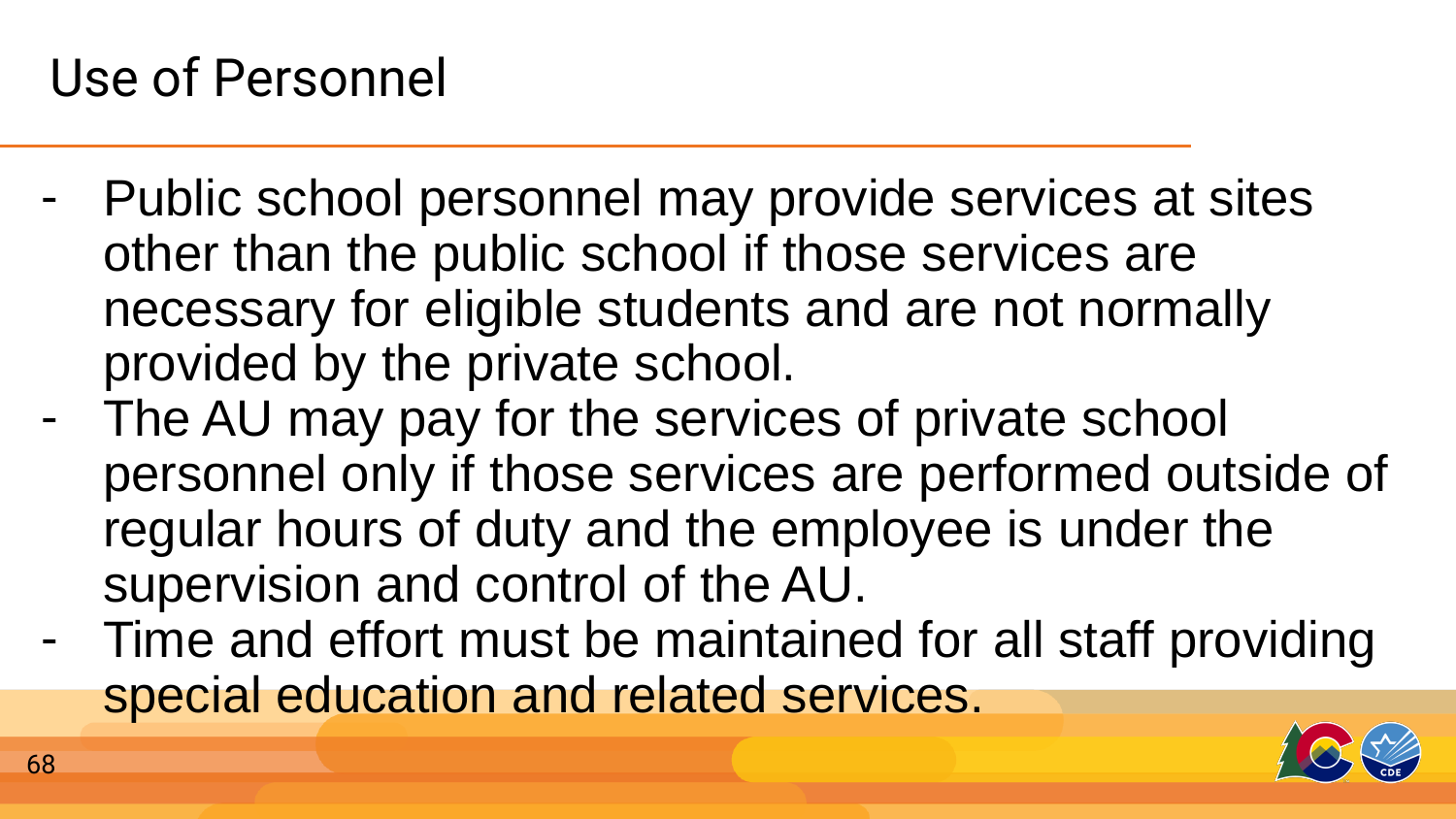

# Use of Personnel
Public school personnel may provide services at sites other than the public school if those services are necessary for eligible students and are not normally provided by the private school.
The AU may pay for the services of private school personnel only if those services are performed outside of regular hours of duty and the employee is under the supervision and control of the AU.
Time and effort must be maintained for all staff providing special education and related services.